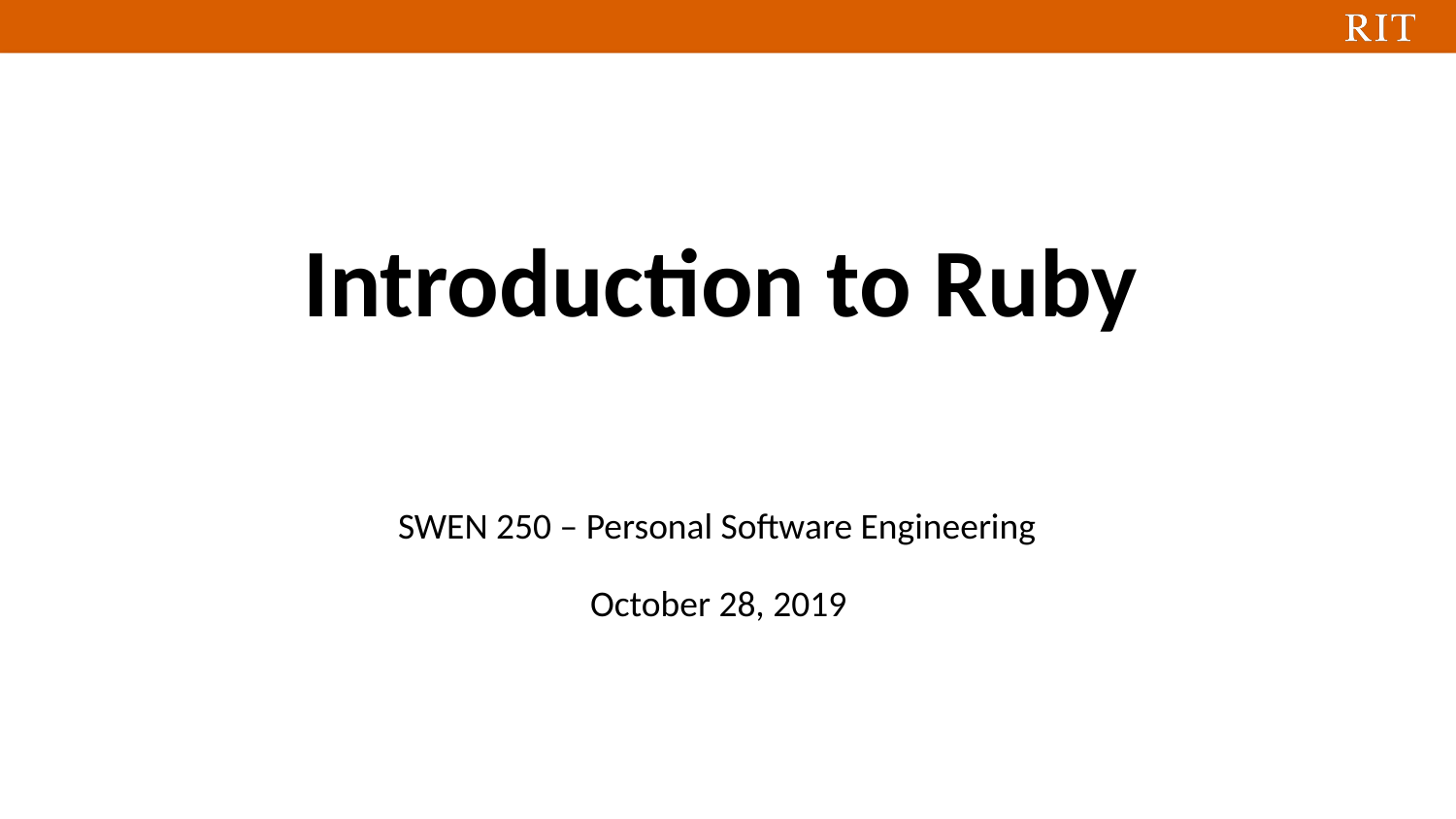

Introduction to Ruby

SWEN 250 – Personal Software Engineering
October 28, 2019